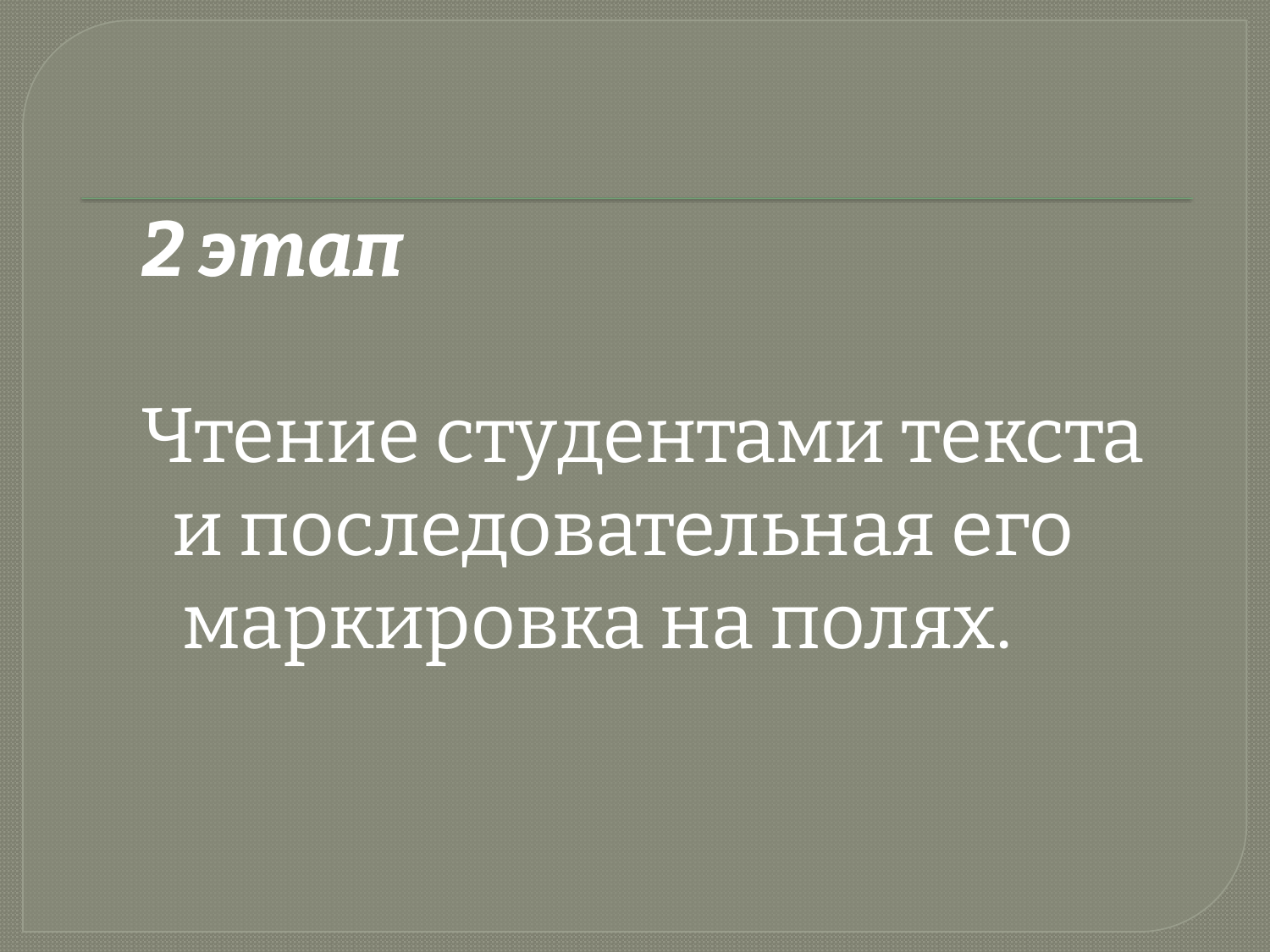

2 этап

Чтение студентами текста
  и последовательная его маркировка на полях.